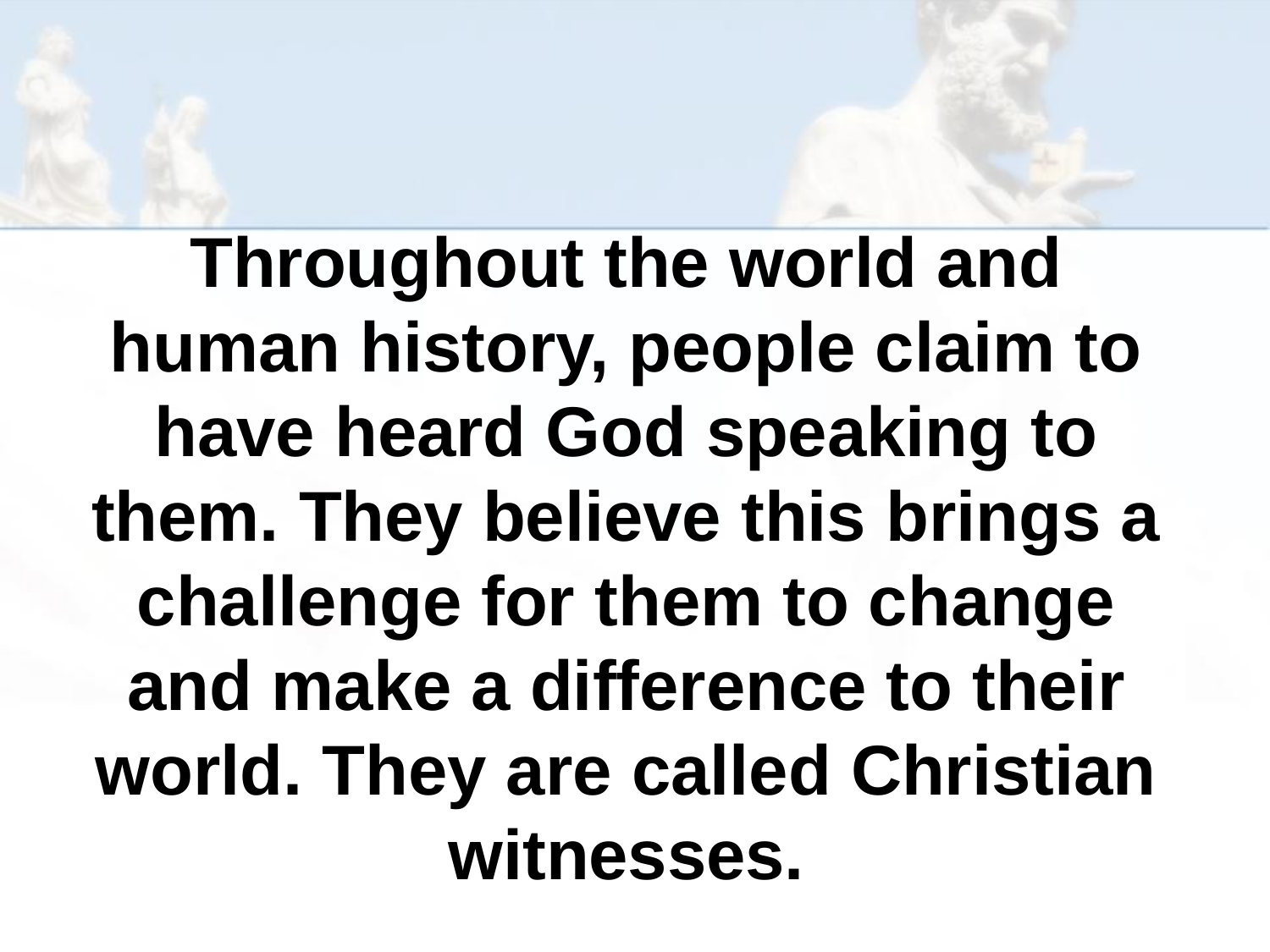

Throughout the world and human history, people claim to have heard God speaking to them. They believe this brings a challenge for them to change and make a difference to their world. They are called Christian witnesses.